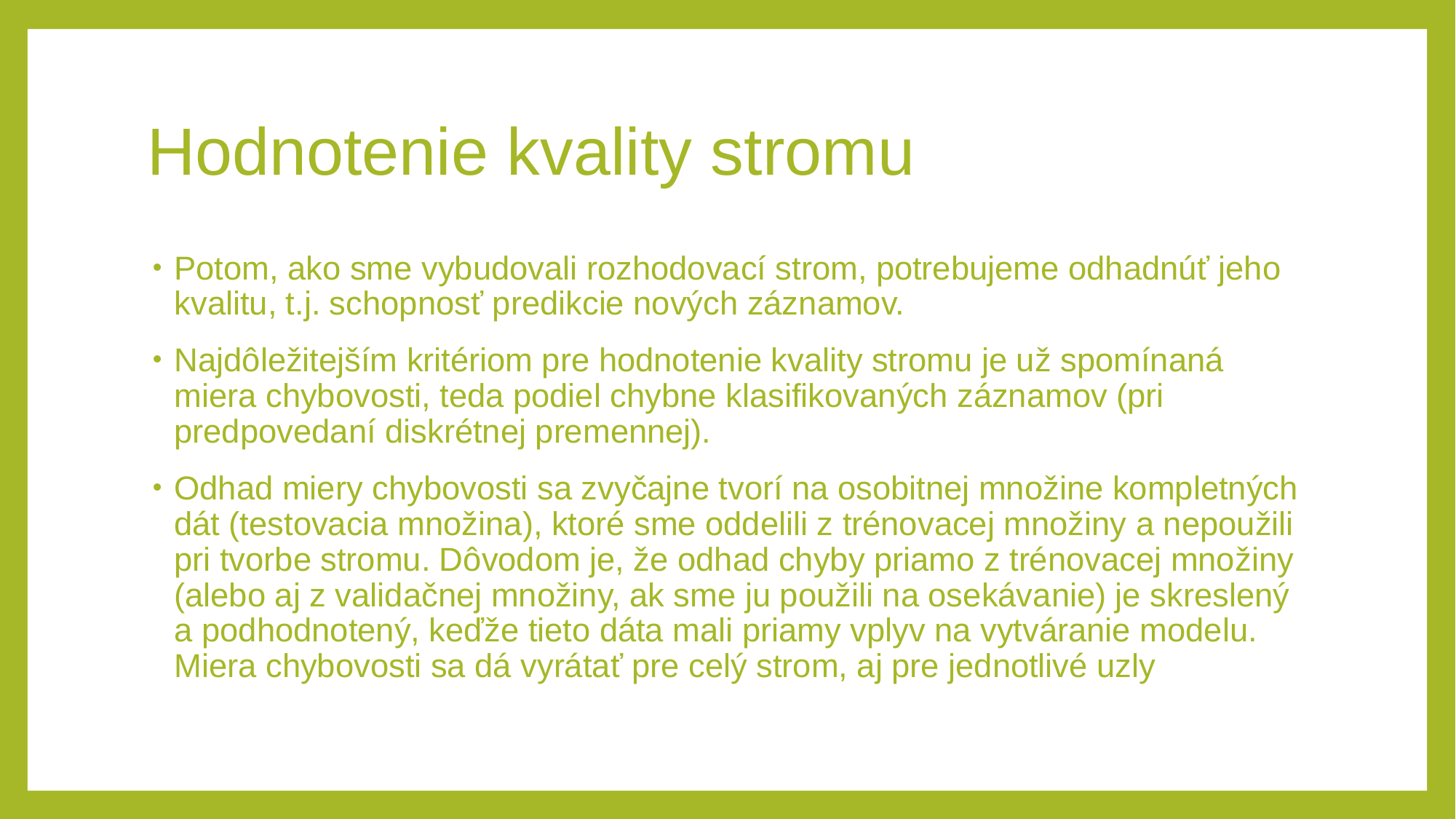

# Hodnotenie kvality stromu
Potom, ako sme vybudovali rozhodovací strom, potrebujeme odhadnúť jeho kvalitu, t.j. schopnosť predikcie nových záznamov.
Najdôležitejším kritériom pre hodnotenie kvality stromu je už spomínaná miera chybovosti, teda podiel chybne klasifikovaných záznamov (pri predpovedaní diskrétnej premennej).
Odhad miery chybovosti sa zvyčajne tvorí na osobitnej množine kompletných dát (testovacia množina), ktoré sme oddelili z trénovacej množiny a nepoužili pri tvorbe stromu. Dôvodom je, že odhad chyby priamo z trénovacej množiny (alebo aj z validačnej množiny, ak sme ju použili na osekávanie) je skreslený a podhodnotený, keďže tieto dáta mali priamy vplyv na vytváranie modelu. Miera chybovosti sa dá vyrátať pre celý strom, aj pre jednotlivé uzly